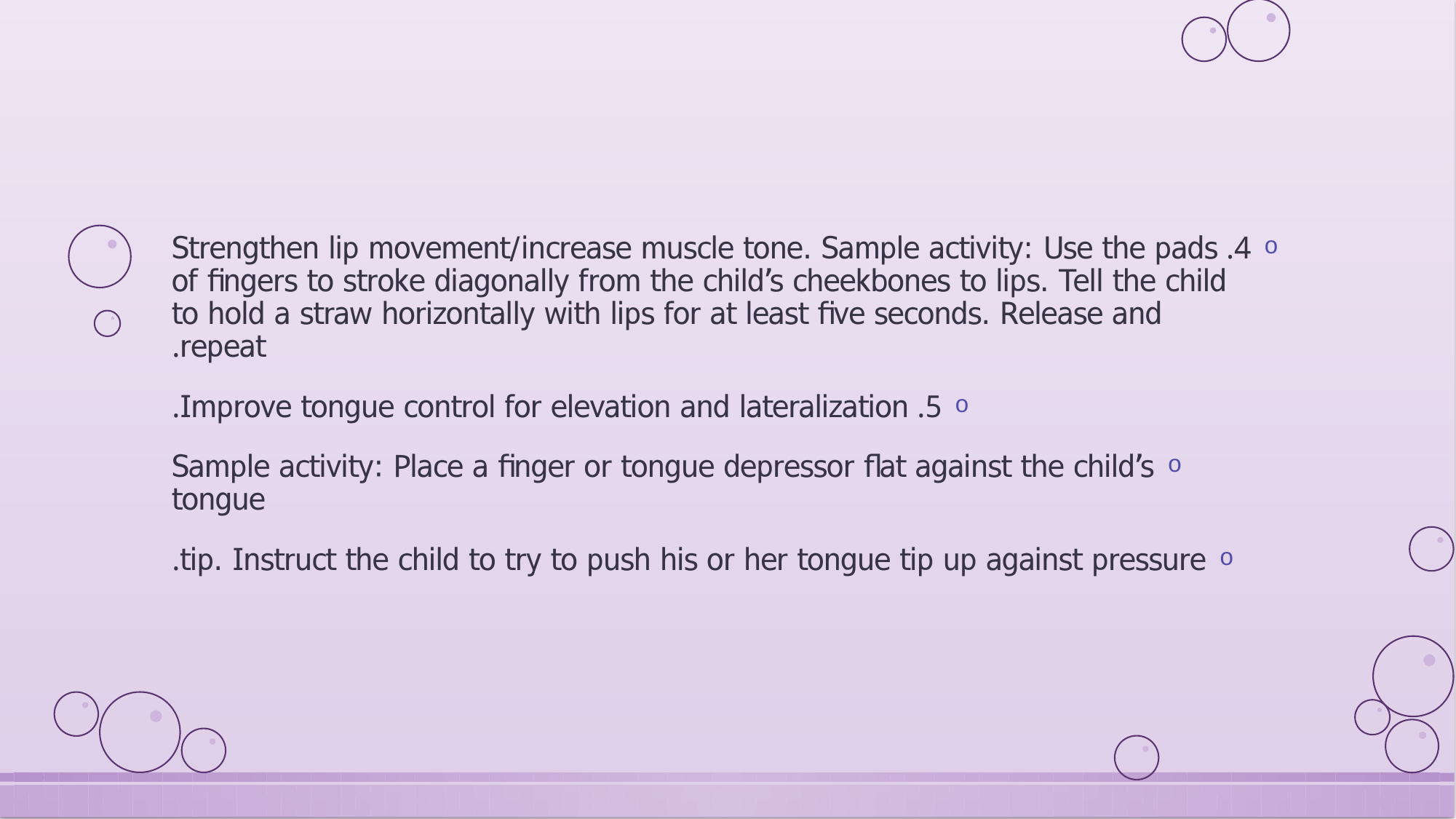

4. Strengthen lip movement/increase muscle tone. Sample activity: Use the pads of fingers to stroke diagonally from the child’s cheekbones to lips. Tell the child to hold a straw horizontally with lips for at least five seconds. Release and repeat.
5. Improve tongue control for elevation and lateralization.
Sample activity: Place a finger or tongue depressor flat against the child’s tongue
tip. Instruct the child to try to push his or her tongue tip up against pressure.